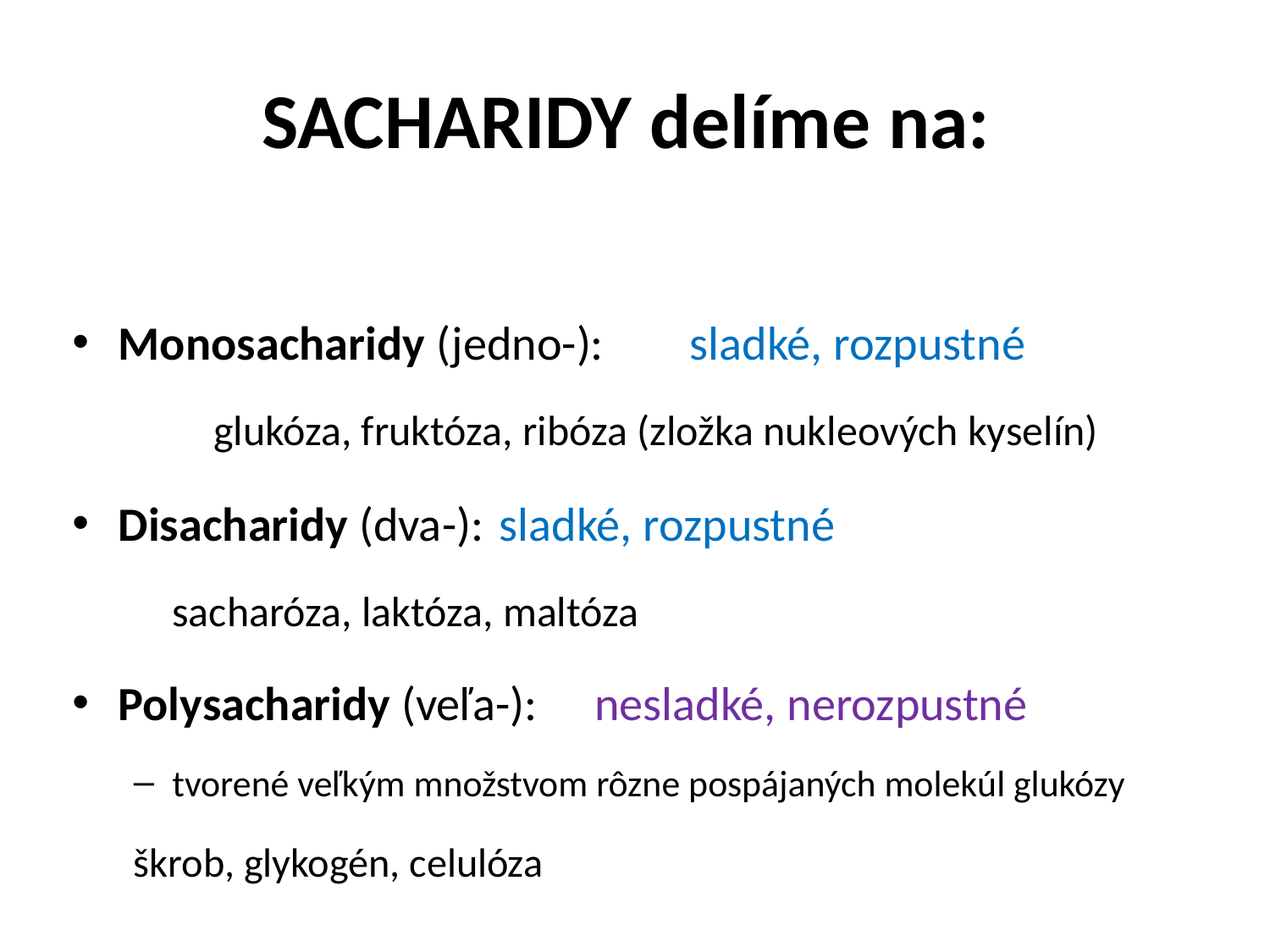

# SACHARIDY delíme na:
Monosacharidy (jedno-): 		sladké, rozpustné
	glukóza, fruktóza, ribóza (zložka nukleových kyselín)
Disacharidy (dva-):		sladké, rozpustné
	sacharóza, laktóza, maltóza
Polysacharidy (veľa-): 		nesladké, nerozpustné
tvorené veľkým množstvom rôzne pospájaných molekúl glukózy
	škrob, glykogén, celulóza